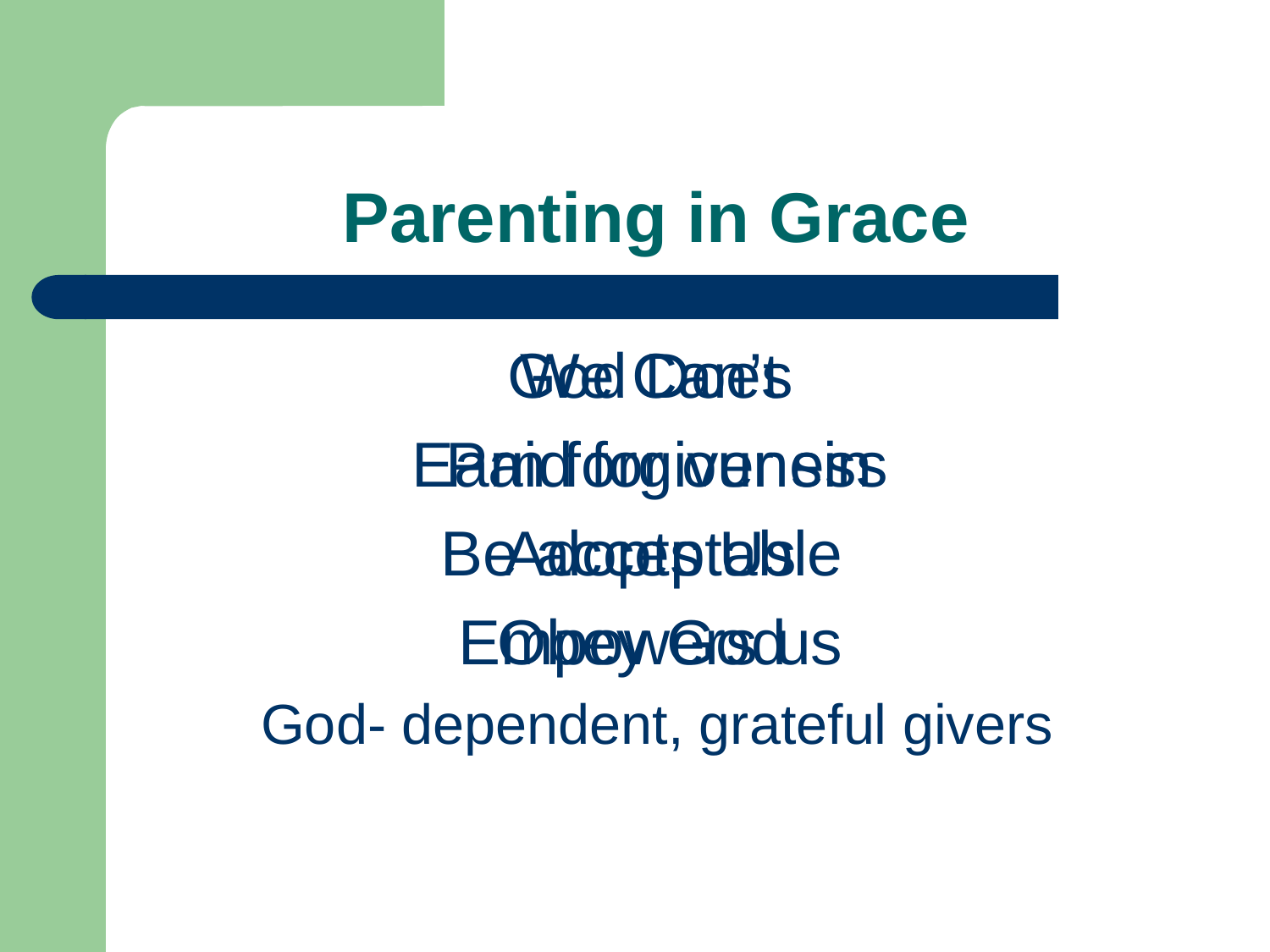

# Parenting in Grace
We Can’t
Earn forgiveness
Be acceptable
Obey God
God Does
 Paid for our sin
Adopts Us
Empowers us
 God- dependent, grateful givers